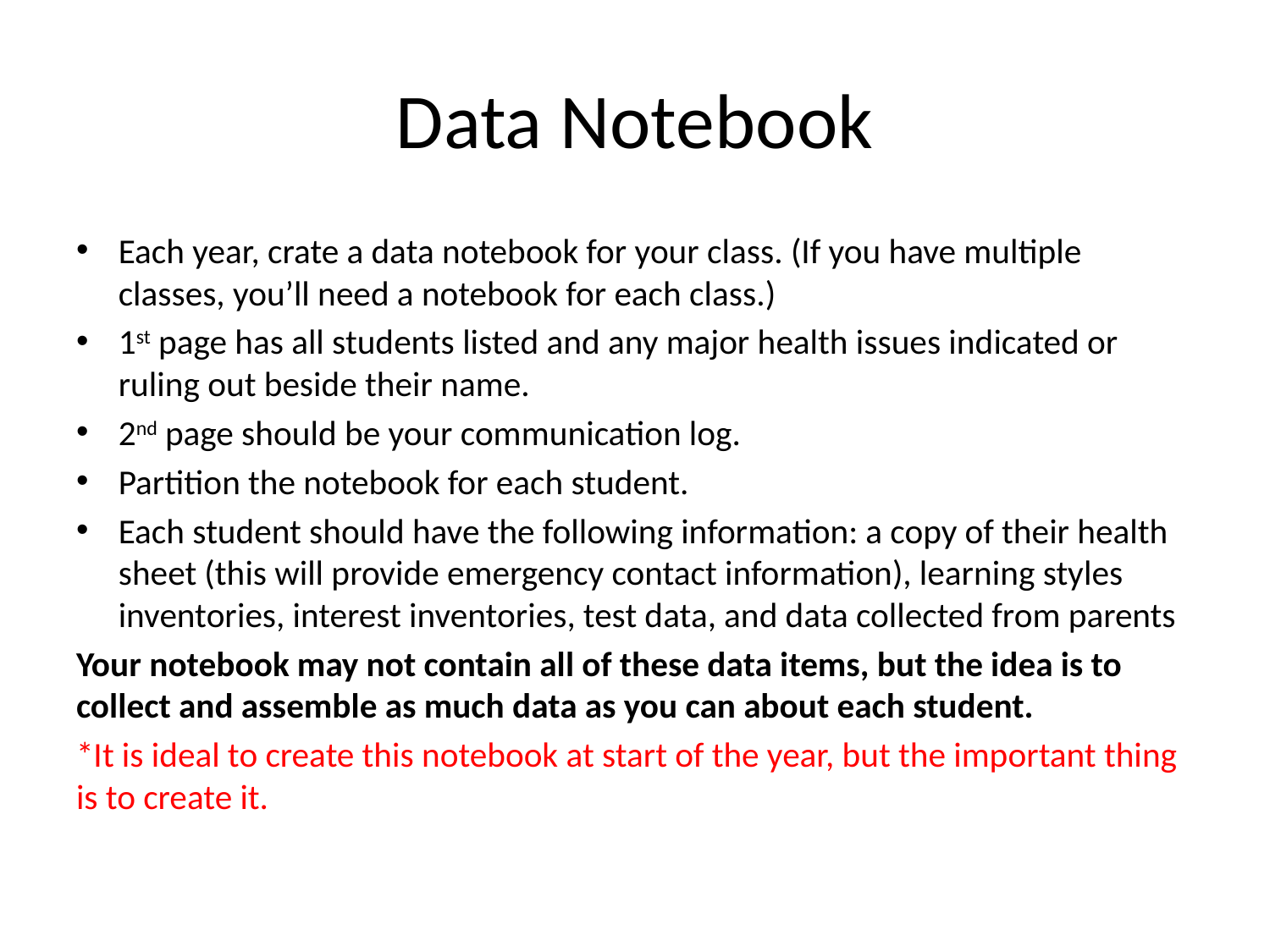

# Data Notebook
Each year, crate a data notebook for your class. (If you have multiple classes, you’ll need a notebook for each class.)
1st page has all students listed and any major health issues indicated or ruling out beside their name.
2nd page should be your communication log.
Partition the notebook for each student.
Each student should have the following information: a copy of their health sheet (this will provide emergency contact information), learning styles inventories, interest inventories, test data, and data collected from parents
Your notebook may not contain all of these data items, but the idea is to collect and assemble as much data as you can about each student.
*It is ideal to create this notebook at start of the year, but the important thing is to create it.